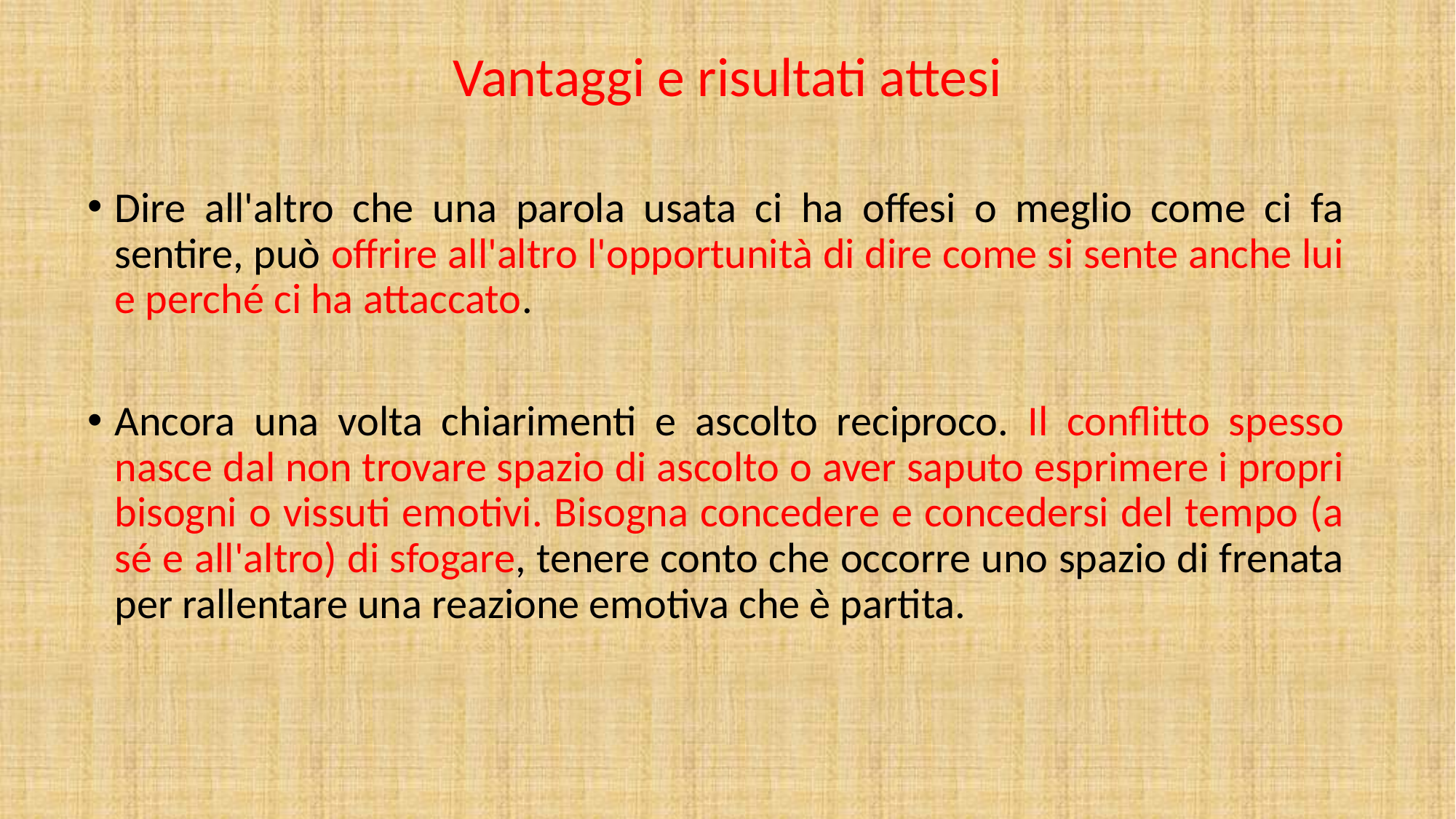

# Vantaggi e risultati attesi

Dire all'altro che una parola usata ci ha offesi o meglio come ci fa sentire, può offrire all'altro l'opportunità di dire come si sente anche lui e perché ci ha attaccato.

Ancora una volta chiarimenti e ascolto reciproco. Il conflitto spesso nasce dal non trovare spazio di ascolto o aver saputo esprimere i propri bisogni o vissuti emotivi. Bisogna concedere e concedersi del tempo (a sé e all'altro) di sfogare, tenere conto che occorre uno spazio di frenata per rallentare una reazione emotiva che è partita.